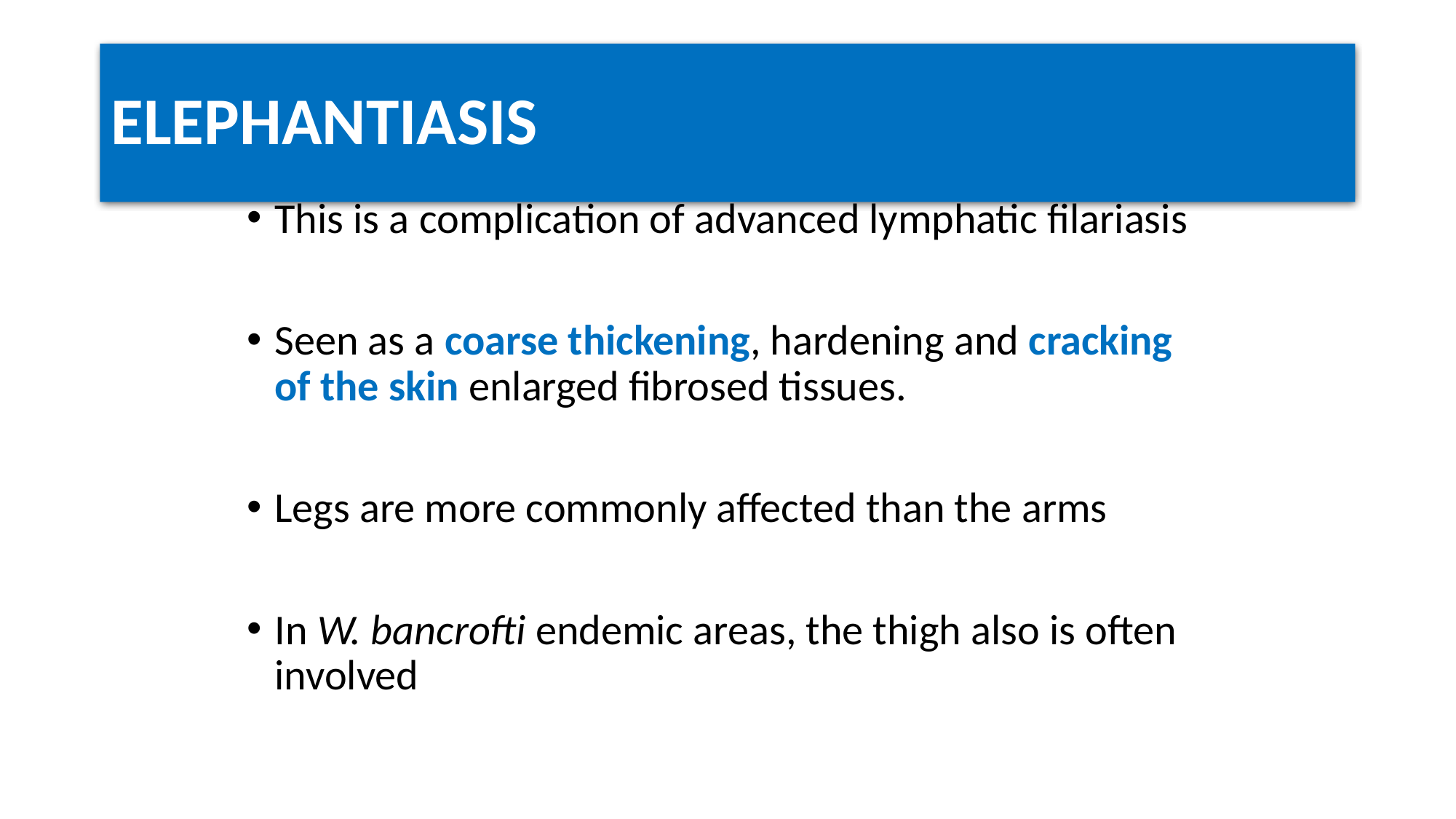

# ELEPHANTIASIS
This is a complication of advanced lymphatic filariasis

Seen as a coarse thickening, hardening and cracking of the skin enlarged fibrosed tissues.

Legs are more commonly affected than the arms

In W. bancrofti endemic areas, the thigh also is often involved